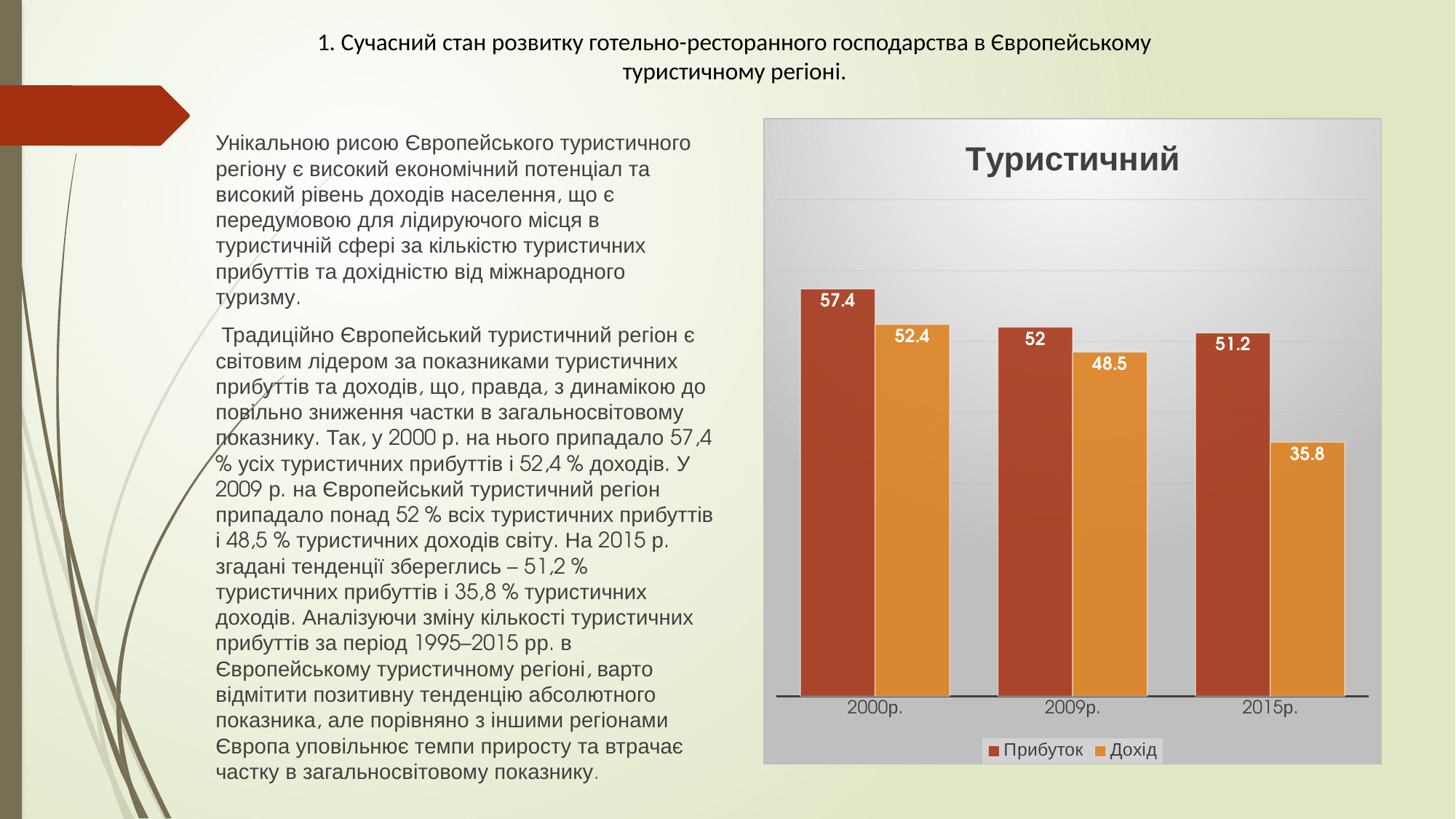

# 1. Сучасний стан розвитку готельно-ресторанного господарства в Європейському туристичному регіоні.

### Chart: Туристичний

| Category | Прибуток | Дохід |
|---|---|---|
| 2000р. | 57.4 | 52.4 |
| 2009р. | 52.0 | 48.5 |
| 2015р. | 51.2 | 35.8 |
Унікальною рисою Європейського туристичного регіону є високий економічний потенціал та високий рівень доходів населення, що є передумовою для лідируючого місця в туристичній сфері за кількістю туристичних прибуттів та дохідністю від міжнародного туризму.
 Традиційно Європейський туристичний регіон є світовим лідером за показниками туристичних прибуттів та доходів, що, правда, з динамікою до повільно зниження частки в загальносвітовому показнику. Так, у 2000 р. на нього припадало 57,4 % усіх туристичних прибуттів і 52,4 % доходів. У 2009 р. на Європейський туристичний регіон припадало понад 52 % всіх туристичних прибуттів і 48,5 % туристичних доходів світу. На 2015 р. згадані тенденції збереглись – 51,2 % туристичних прибуттів і 35,8 % туристичних доходів. Аналізуючи зміну кількості туристичних прибуттів за період 1995–2015 рр. в Європейському туристичному регіоні, варто відмітити позитивну тенденцію абсолютного показника, але порівняно з іншими регіонами Європа уповільнює темпи приросту та втрачає частку в загальносвітовому показнику.